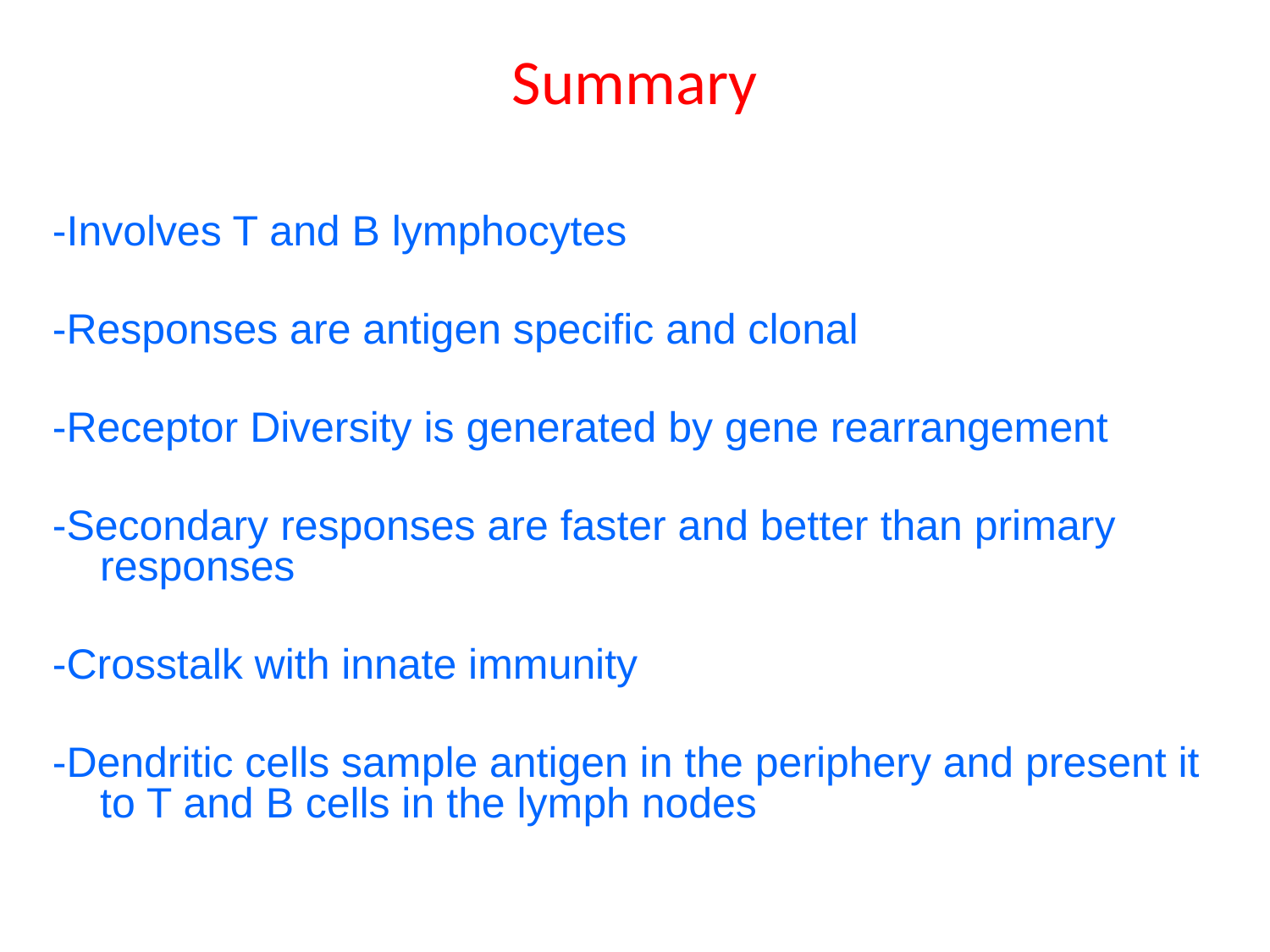

# Summary

-Involves T and B lymphocytes

-Responses are antigen specific and clonal

-Receptor Diversity is generated by gene rearrangement

-Secondary responses are faster and better than primary responses

-Crosstalk with innate immunity

-Dendritic cells sample antigen in the periphery and present it to T and B cells in the lymph nodes